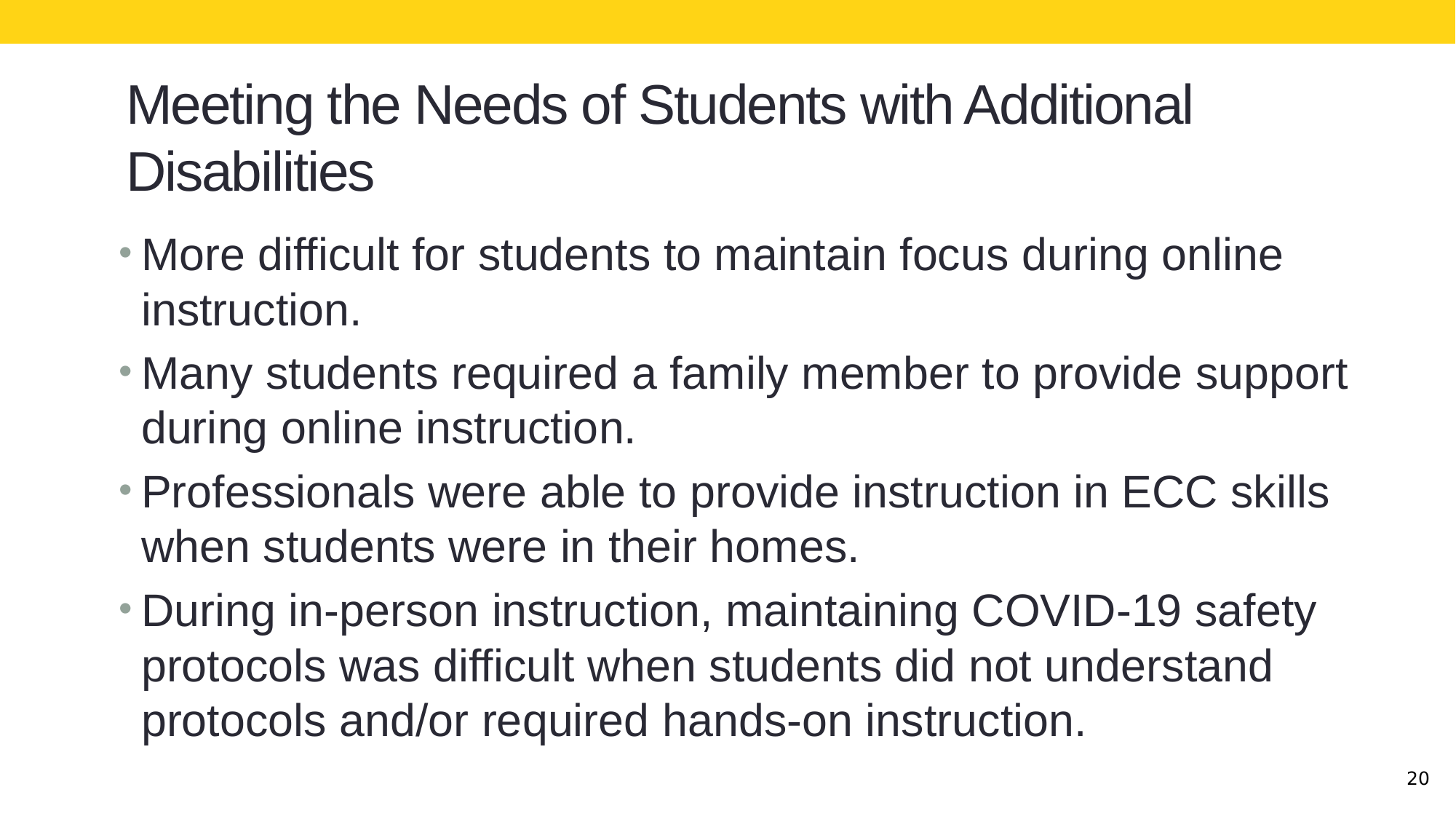

# Meeting the Needs of Students with Additional Disabilities
More difficult for students to maintain focus during online instruction.
Many students required a family member to provide support during online instruction.
Professionals were able to provide instruction in ECC skills when students were in their homes.
During in-person instruction, maintaining COVID-19 safety protocols was difficult when students did not understand protocols and/or required hands-on instruction.
20